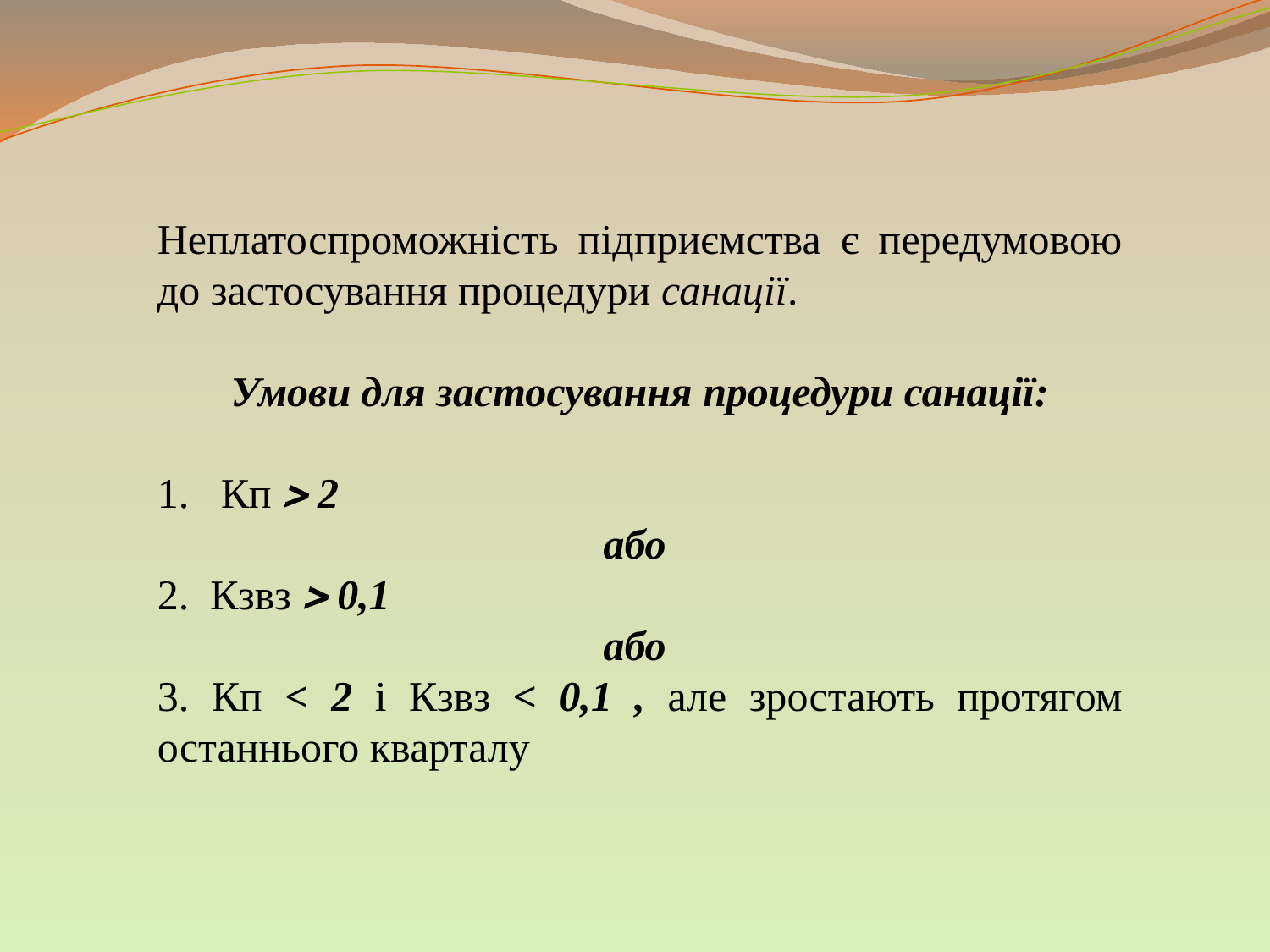

Неплатоспроможність підприємства є передумовою до застосування процедури санації.

Умови для застосування процедури санації:

Кп > 2
або
2.  Кзвз > 0,1
або
3. Кп < 2 і Кзвз < 0,1 , але зростають протягом останнього кварталу